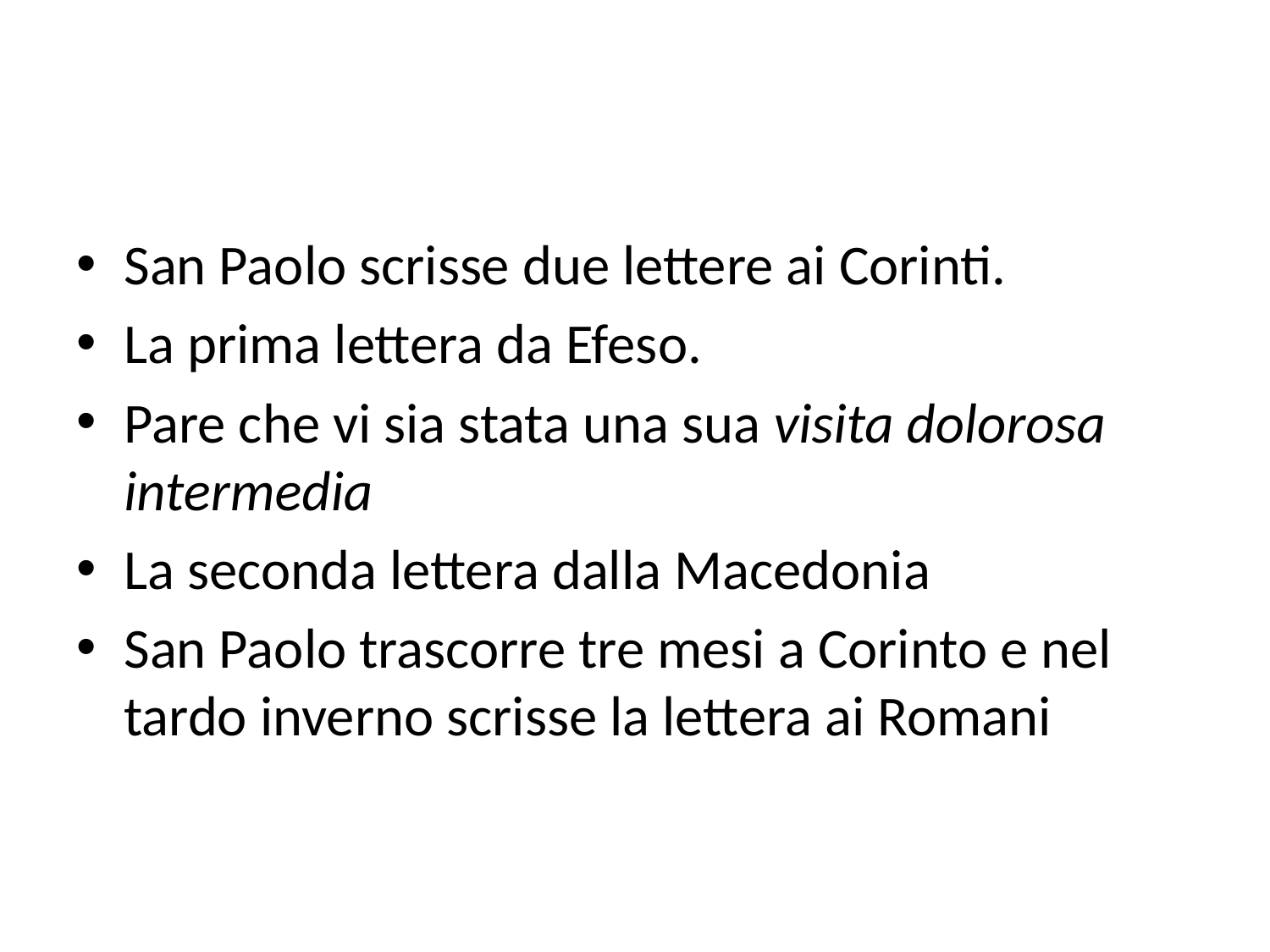

#
San Paolo scrisse due lettere ai Corinti.
La prima lettera da Efeso.
Pare che vi sia stata una sua visita dolorosa intermedia
La seconda lettera dalla Macedonia
San Paolo trascorre tre mesi a Corinto e nel tardo inverno scrisse la lettera ai Romani